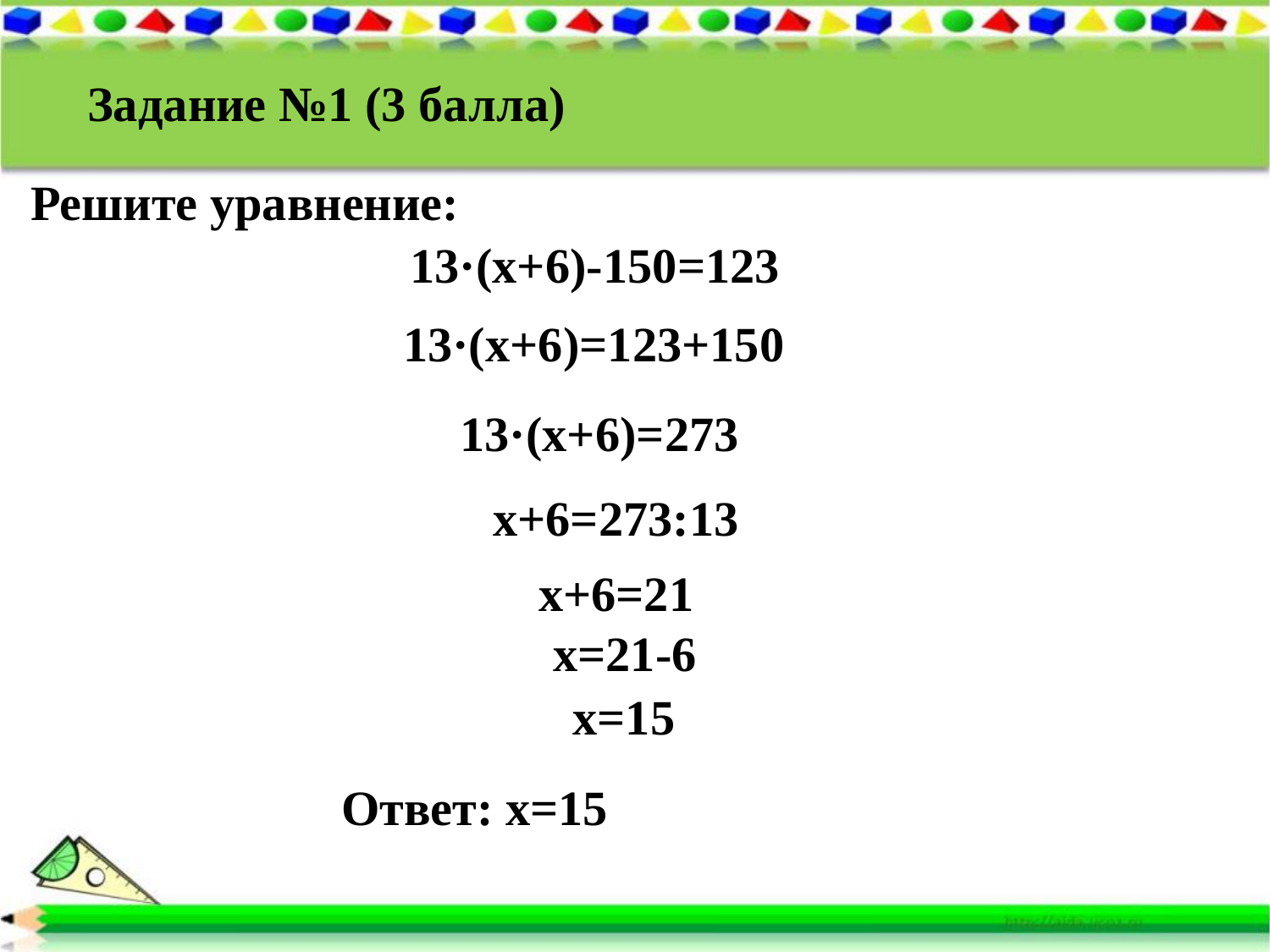

Задание №1 (3 балла)
Решите уравнение:
13·(х+6)-150=123
13·(х+6)=123+150
13·(х+6)=273
х+6=273:13
х+6=21
х=21-6
х=15
Ответ: х=15